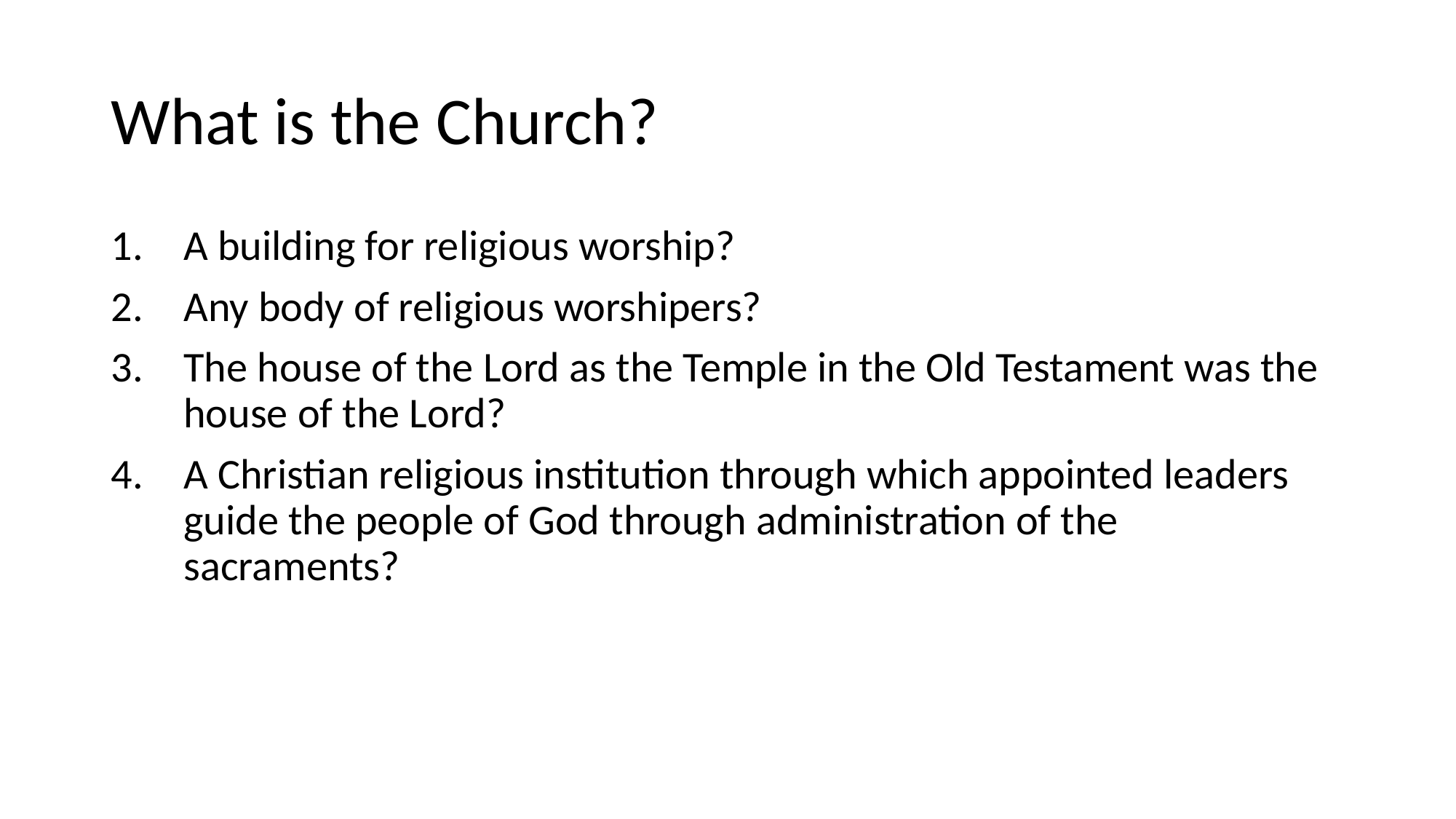

# What is the Church?
A building for religious worship?
Any body of religious worshipers?
The house of the Lord as the Temple in the Old Testament was the house of the Lord?
A Christian religious institution through which appointed leaders guide the people of God through administration of the sacraments?